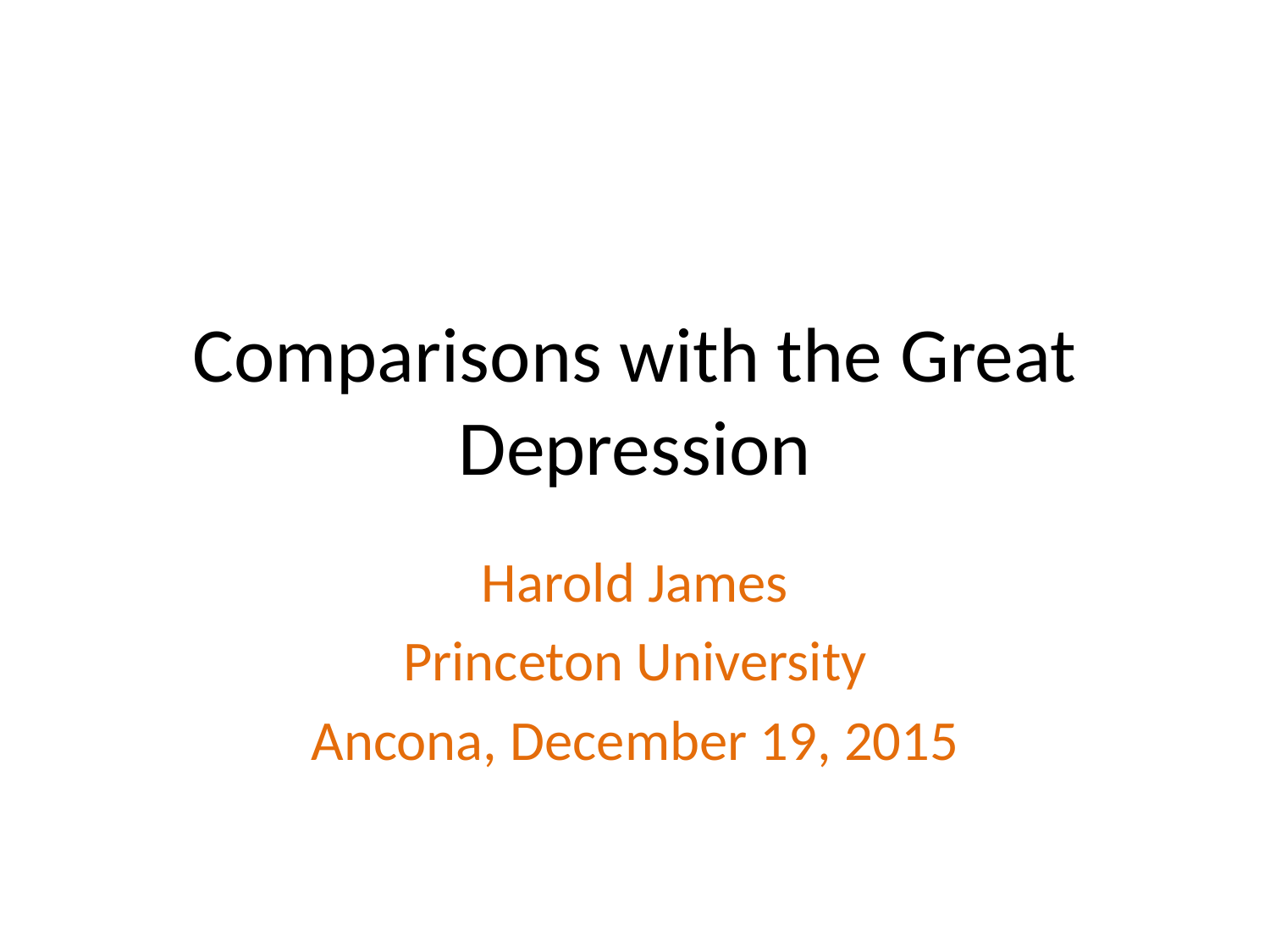

# Comparisons with the Great Depression
Harold James
Princeton University
Ancona, December 19, 2015